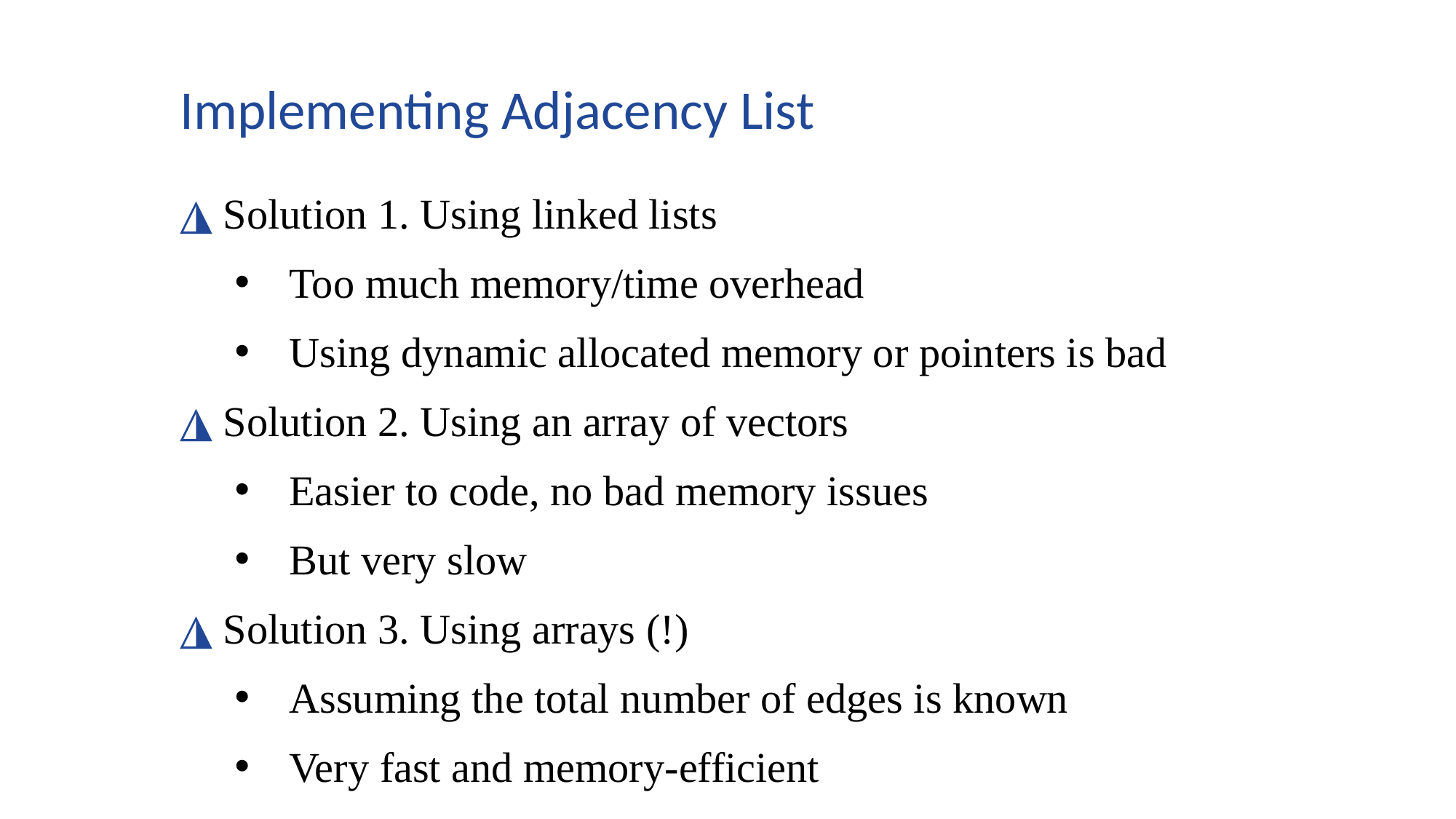

Implementing Adjacency List
◮ Solution 1. Using linked lists
Too much memory/time overhead
Using dynamic allocated memory or pointers is bad
◮ Solution 2. Using an array of vectors
Easier to code, no bad memory issues
But very slow
◮ Solution 3. Using arrays (!)
Assuming the total number of edges is known
Very fast and memory-efficient